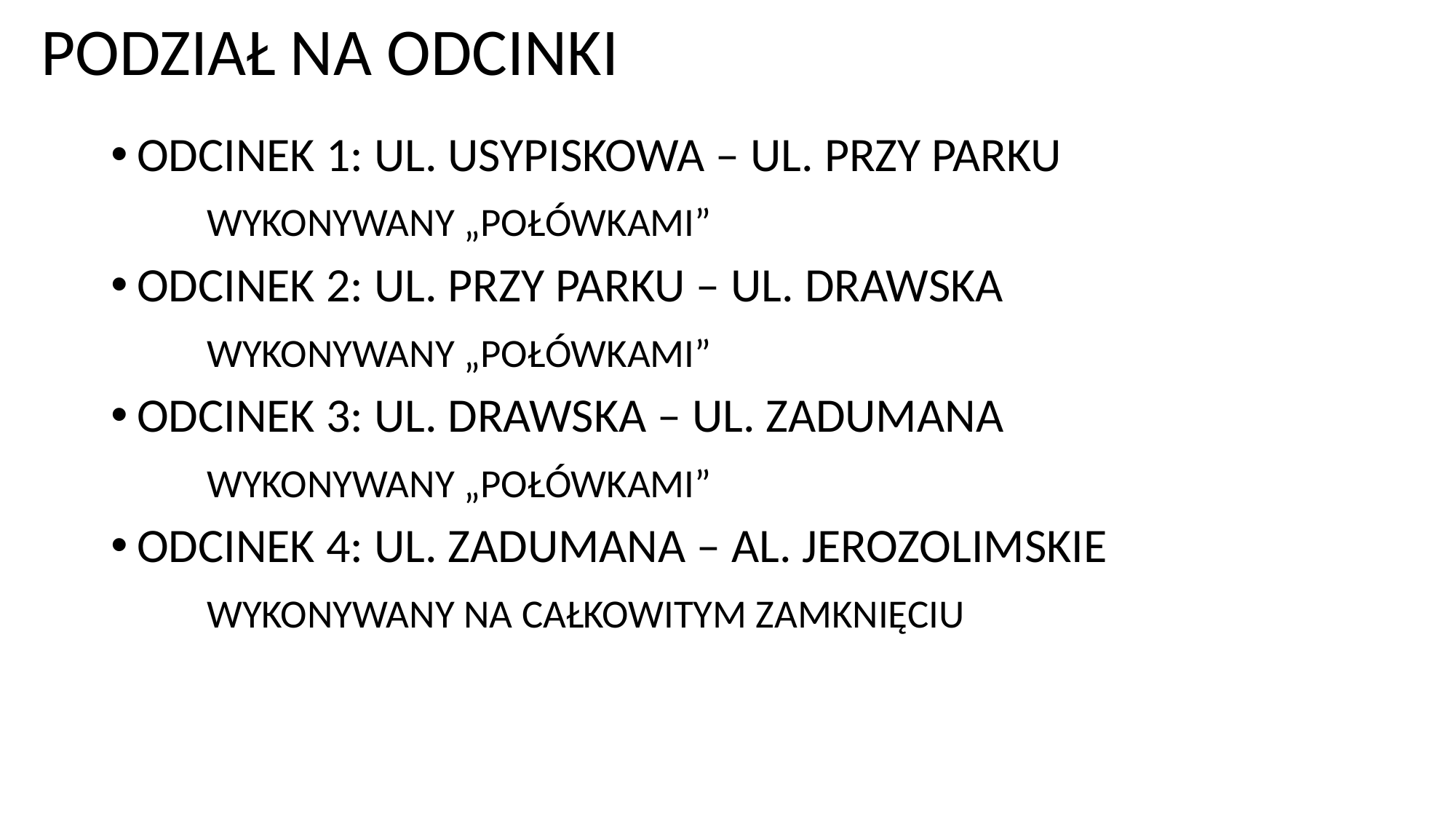

# PODZIAŁ NA ODCINKI
ODCINEK 1: UL. USYPISKOWA – UL. PRZY PARKU
	WYKONYWANY „POŁÓWKAMI”
ODCINEK 2: UL. PRZY PARKU – UL. DRAWSKA
	WYKONYWANY „POŁÓWKAMI”
ODCINEK 3: UL. DRAWSKA – UL. ZADUMANA
	WYKONYWANY „POŁÓWKAMI”
ODCINEK 4: UL. ZADUMANA – AL. JEROZOLIMSKIE
	WYKONYWANY NA CAŁKOWITYM ZAMKNIĘCIU